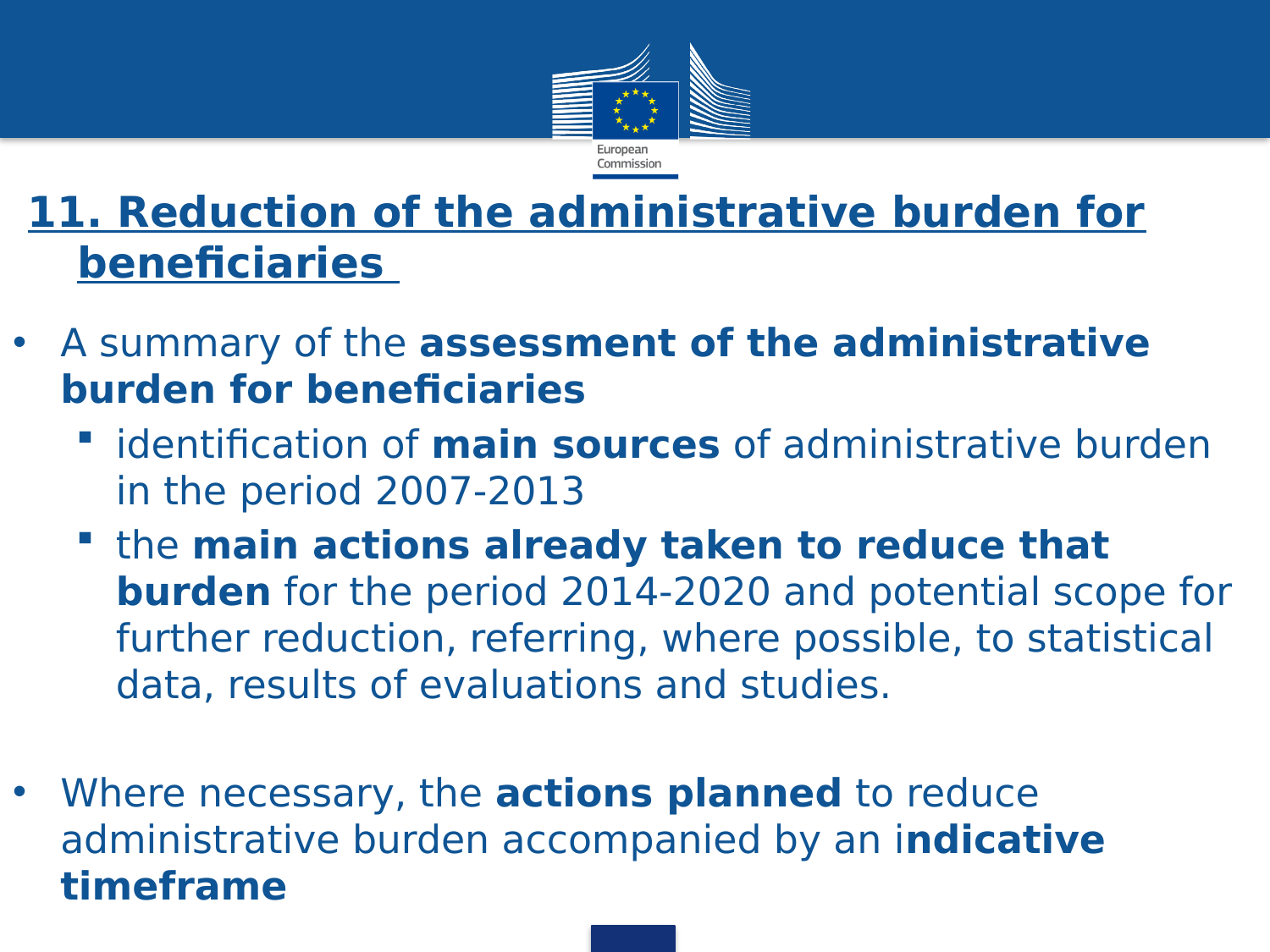

# 11. Reduction of the administrative burden for beneficiaries

A summary of the assessment of the administrative burden for beneficiaries
identification of main sources of administrative burden in the period 2007-2013
the main actions already taken to reduce that burden for the period 2014-2020 and potential scope for further reduction, referring, where possible, to statistical data, results of evaluations and studies.

Where necessary, the actions planned to reduce administrative burden accompanied by an indicative timeframe